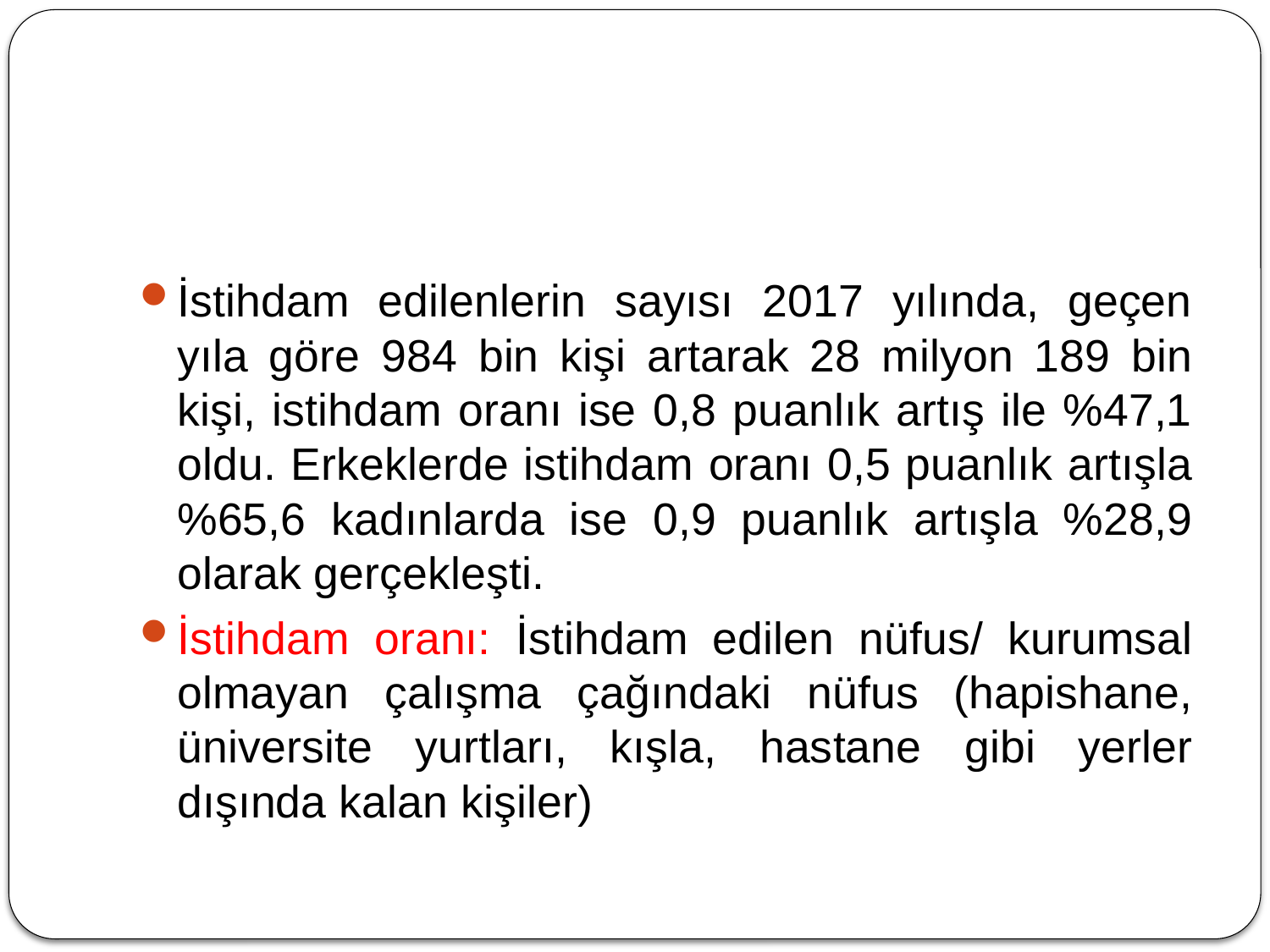

#

İstihdam edilenlerin sayısı 2017 yılında, geçen yıla göre 984 bin kişi artarak 28 milyon 189 bin kişi, istihdam oranı ise 0,8 puanlık artış ile %47,1 oldu. Erkeklerde istihdam oranı 0,5 puanlık artışla %65,6 kadınlarda ise 0,9 puanlık artışla %28,9 olarak gerçekleşti.
İstihdam oranı: İstihdam edilen nüfus/ kurumsal olmayan çalışma çağındaki nüfus (hapishane, üniversite yurtları, kışla, hastane gibi yerler dışında kalan kişiler)